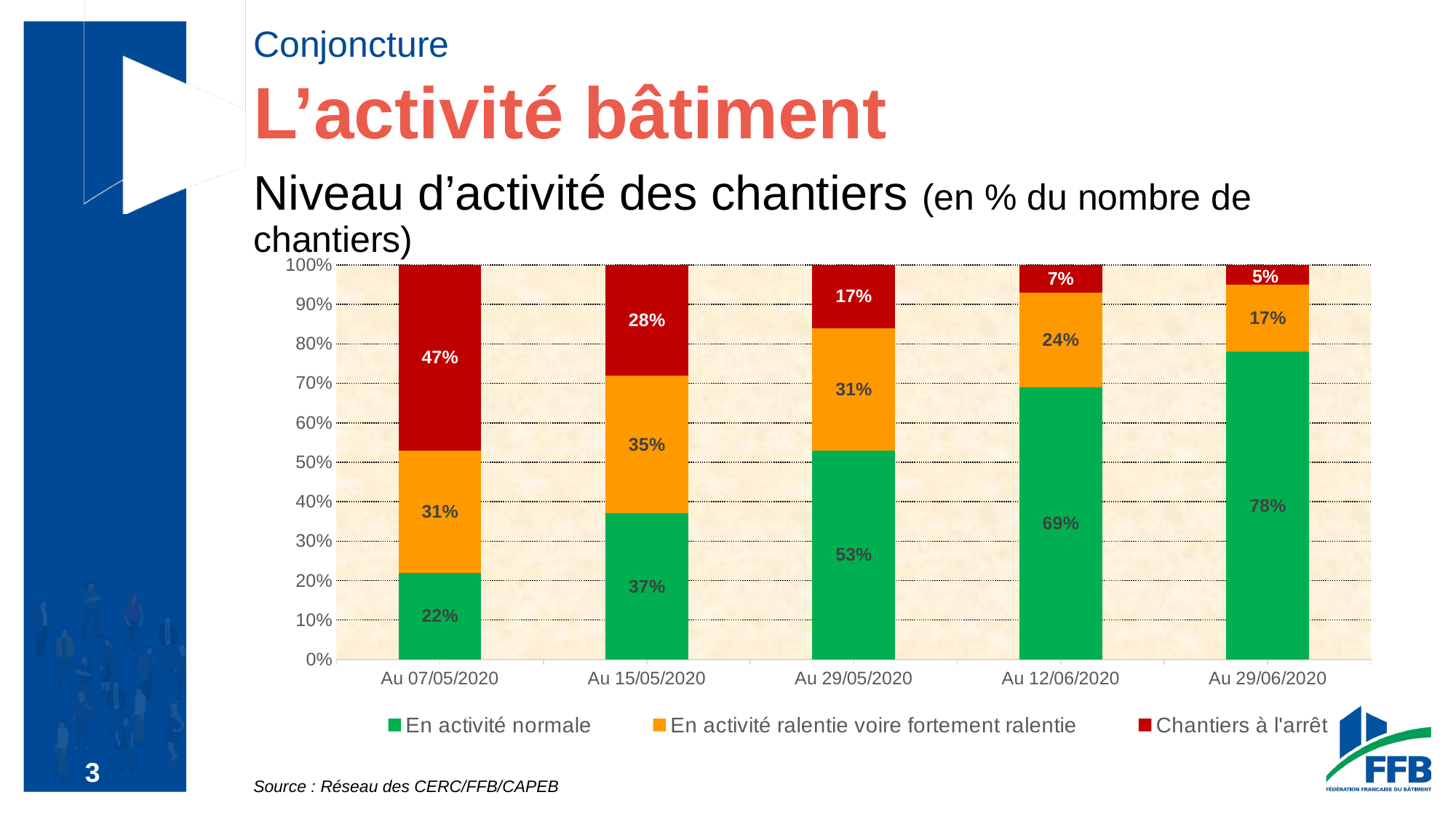

# Conjoncture
L’activité bâtiment
Niveau d’activité des chantiers (en % du nombre de chantiers)

### Chart

| Category | En activité normale | En activité ralentie voire fortement ralentie | Chantiers à l'arrêt |
|---|---|---|---|
| Au 07/05/2020 | 0.22 | 0.31000000000000005 | 0.47 |
| Au 15/05/2020 | 0.37 | 0.35 | 0.28 |
| Au 29/05/2020 | 0.53 | 0.31 | 0.17 |
| Au 12/06/2020 | 0.69 | 0.24 | 0.07 |
| Au 29/06/2020 | 0.78 | 0.17 | 0.05 |
Source : Réseau des CERC/FFB/CAPEB